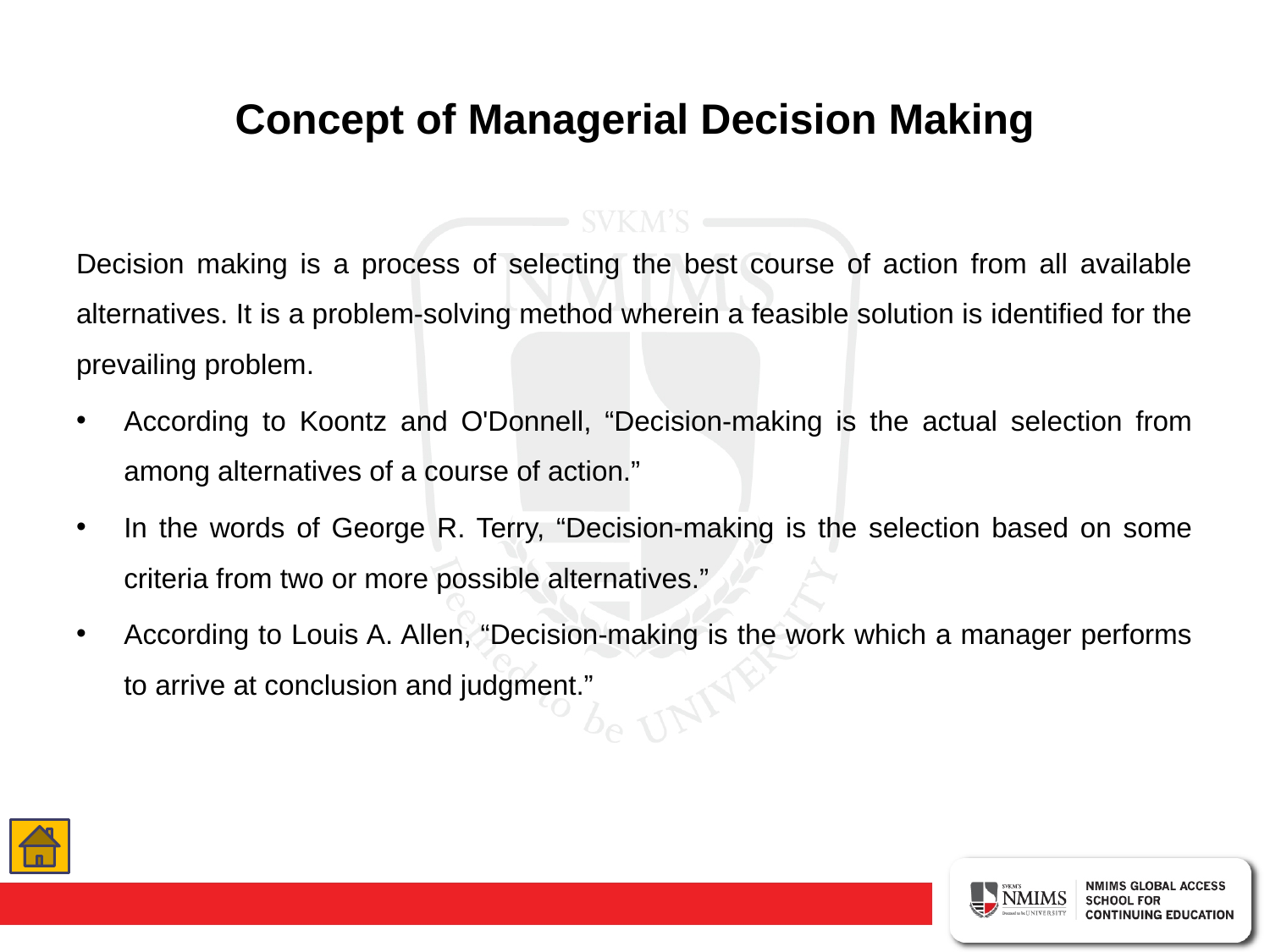

# Concept of Managerial Decision Making
Decision making is a process of selecting the best course of action from all available alternatives. It is a problem-solving method wherein a feasible solution is identified for the prevailing problem.
According to Koontz and O'Donnell, “Decision-making is the actual selection from among alternatives of a course of action.”
In the words of George R. Terry, “Decision-making is the selection based on some criteria from two or more possible alternatives.”
According to Louis A. Allen, “Decision-making is the work which a manager performs to arrive at conclusion and judgment.”